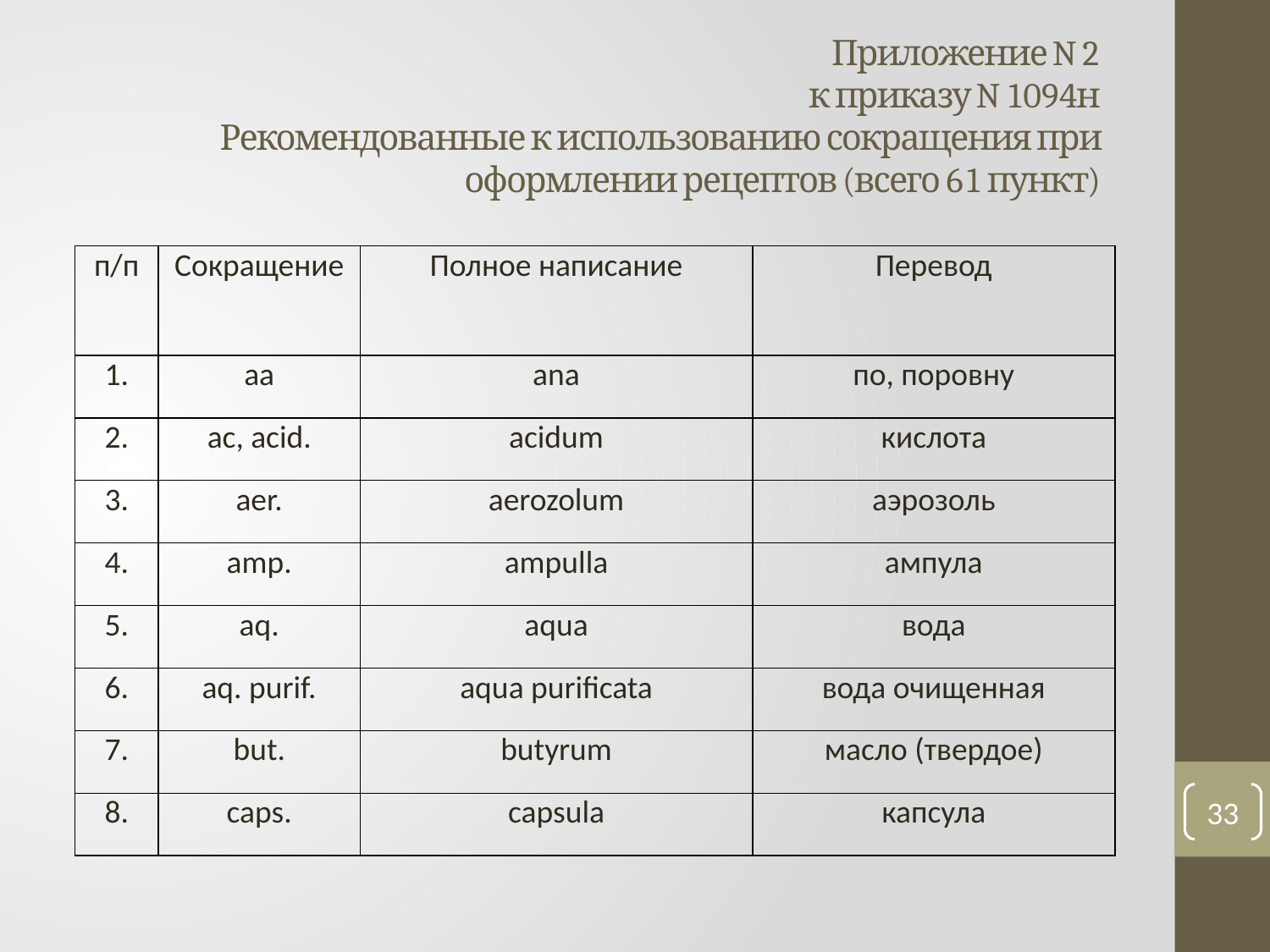

# Приложение N 2 к приказу N 1094н Рекомендованные к использованию сокращения при оформлении рецептов (всего 61 пункт)
| п/п | Сокращение | Полное написание | Перевод |
| --- | --- | --- | --- |
| 1. | аа | ana | по, поровну |
| 2. | ас, acid. | acidum | кислота |
| 3. | aer. | aerozolum | аэрозоль |
| 4. | amp. | ampulla | ампула |
| 5. | aq. | aqua | вода |
| 6. | aq. purif. | aqua purificata | вода очищенная |
| 7. | but. | butyrum | масло (твердое) |
| 8. | caps. | capsula | капсула |
33